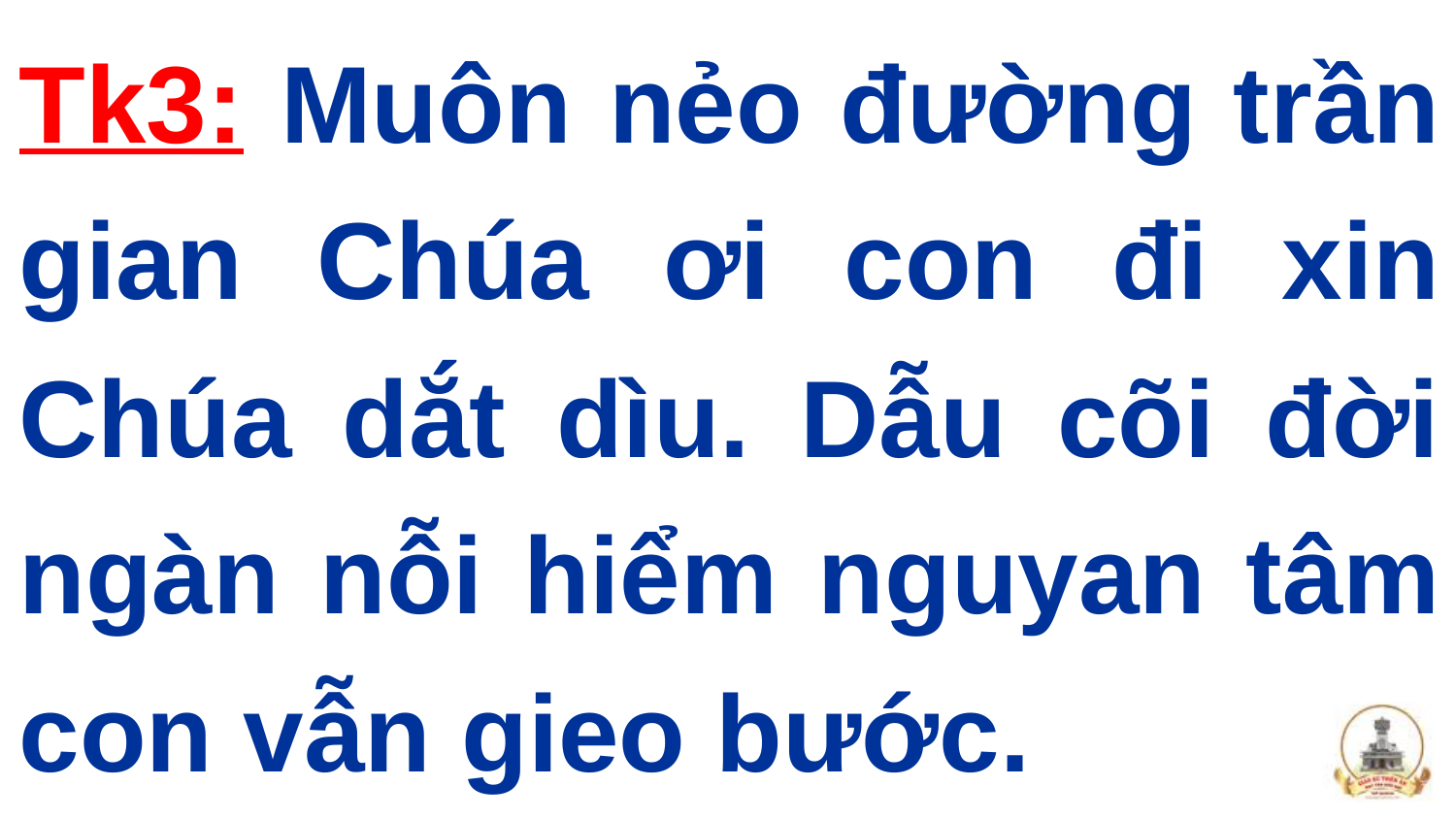

Tk3: Muôn nẻo đường trần gian Chúa ơi con đi xin Chúa dắt dìu. Dẫu cõi đời ngàn nỗi hiểm nguyan tâm con vẫn gieo bước.